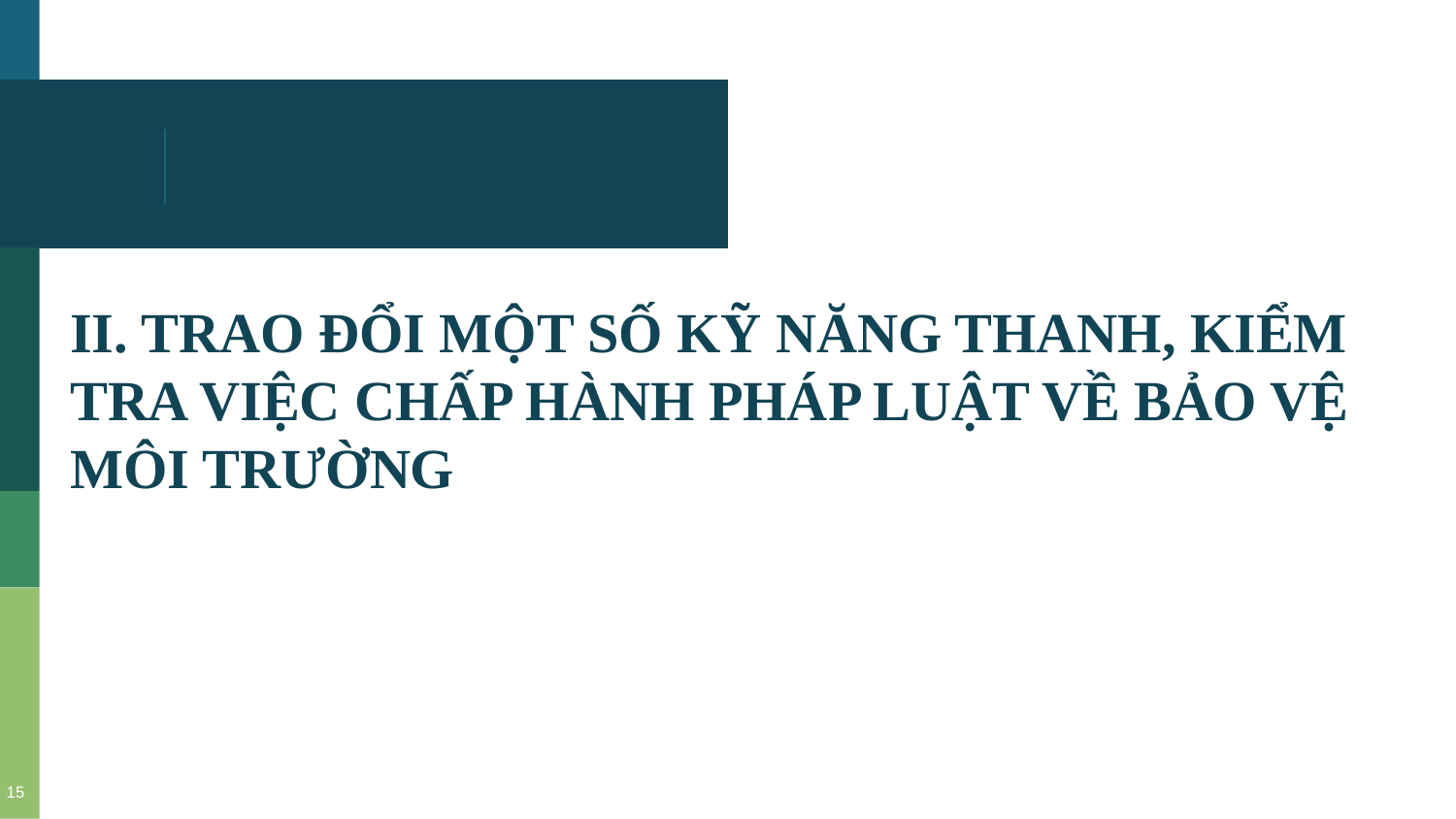

II. TRAO ĐỔI MỘT SỐ KỸ NĂNG THANH, KIỂM TRA VIỆC CHẤP HÀNH PHÁP LUẬT VỀ BẢO VỆ MÔI TRƯỜNG
15